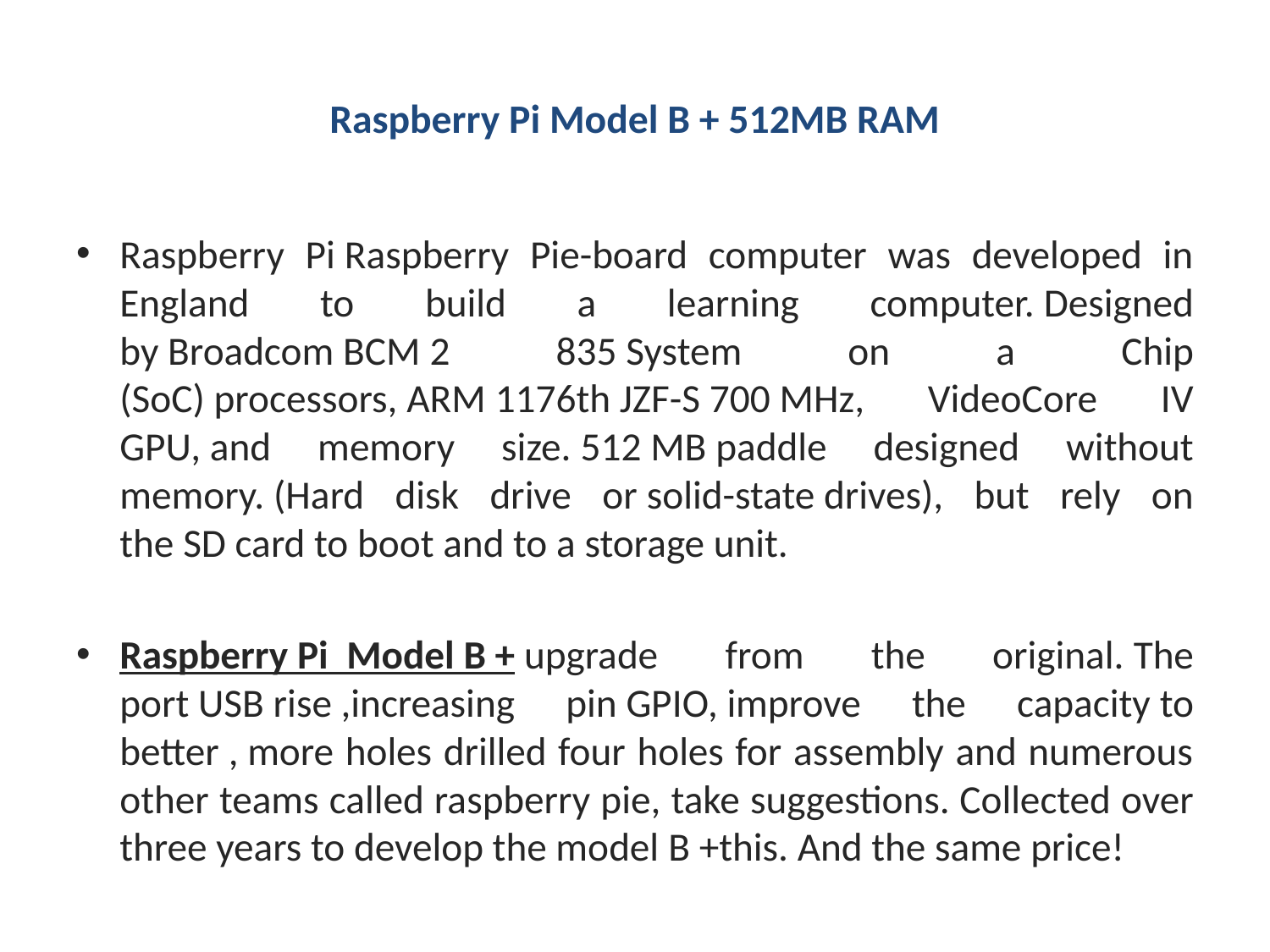

# Raspberry Pi Model B + 512MB RAM
Raspberry Pi Raspberry Pie-board computer was developed in England to build a learning computer. Designed by Broadcom BCM 2 835 System on a Chip (SoC) processors, ARM 1176th JZF-S 700 MHz, VideoCore IV GPU, and memory size. 512 MB ​​paddle designed without memory. (Hard disk drive or solid-state drives), but rely on the SD card to boot and to a storage unit.

Raspberry Pi  Model B + upgrade from the original. The port USB rise ,increasing pin GPIO, improve the capacity to better , more holes drilled four holes for assembly and numerous other teams called raspberry pie, take suggestions. Collected over three years to develop the model B +this. And the same price!